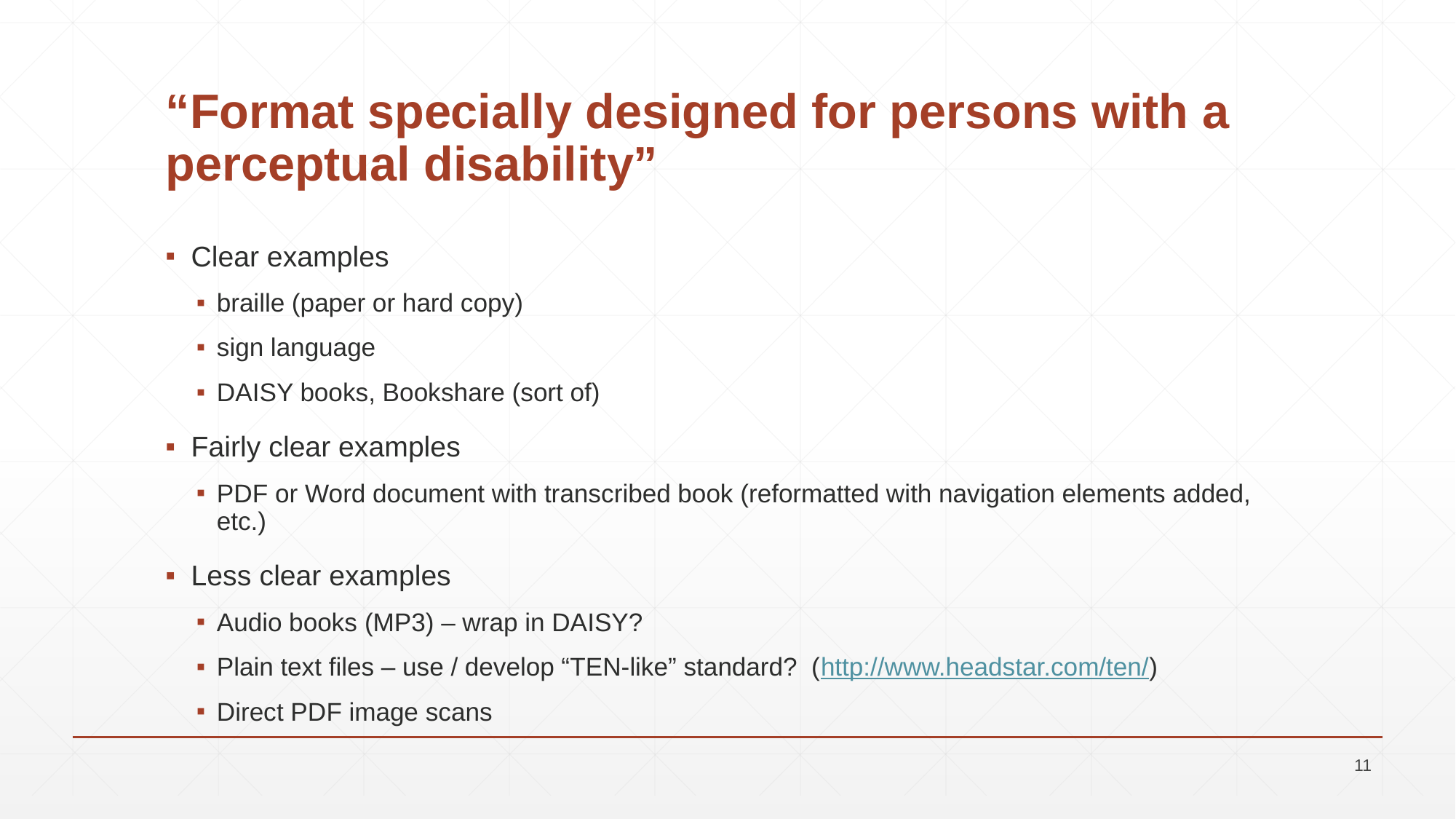

# “Format specially designed for persons with a perceptual disability”
Clear examples
braille (paper or hard copy)
sign language
DAISY books, Bookshare (sort of)
Fairly clear examples
PDF or Word document with transcribed book (reformatted with navigation elements added, etc.)
Less clear examples
Audio books (MP3) – wrap in DAISY?
Plain text files – use / develop “TEN-like” standard?  (http://www.headstar.com/ten/)
Direct PDF image scans

11